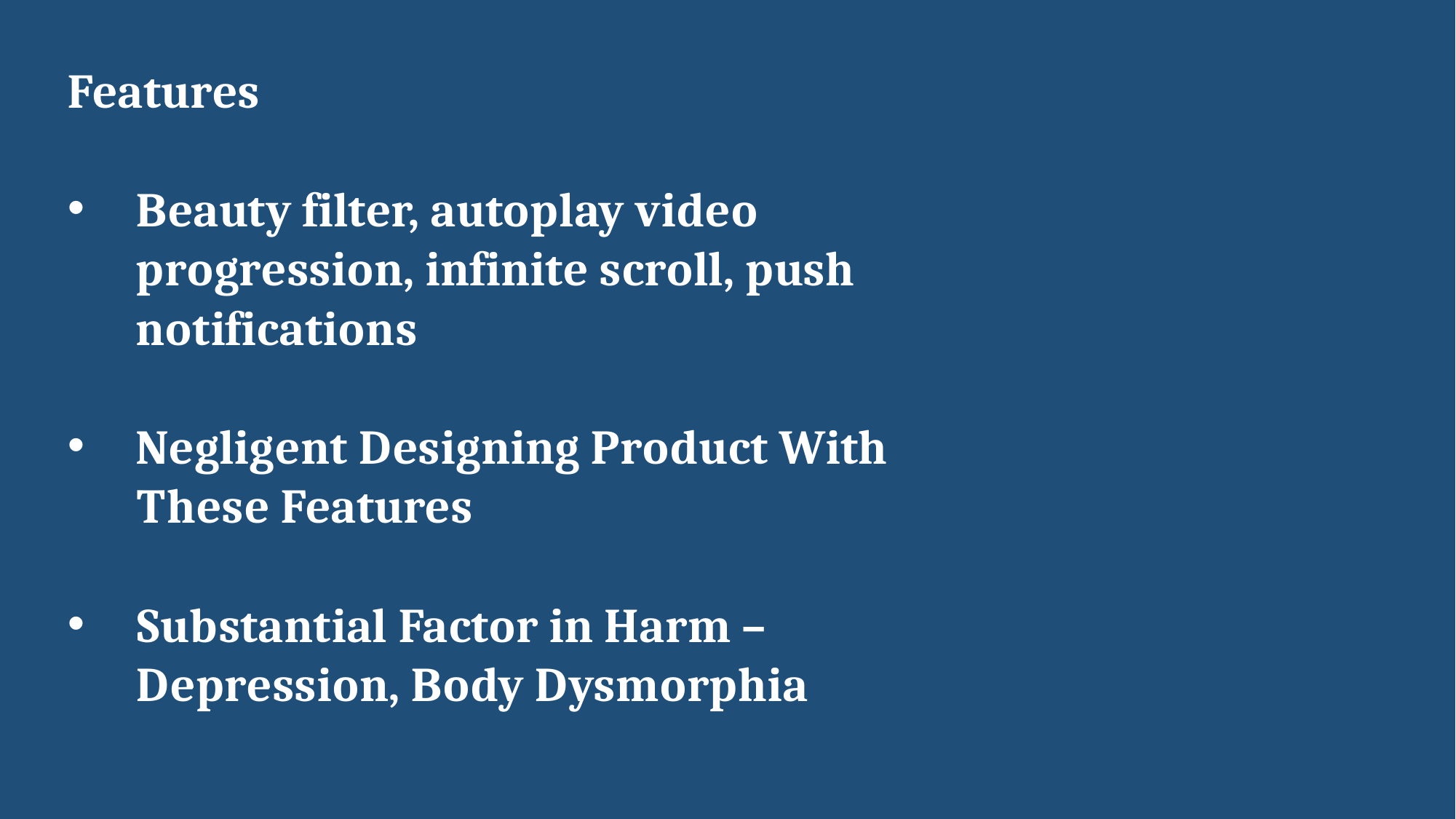

Features

Beauty filter, autoplay video progression, infinite scroll, push notifications

Negligent Designing Product With These Features

Substantial Factor in Harm – Depression, Body Dysmorphia